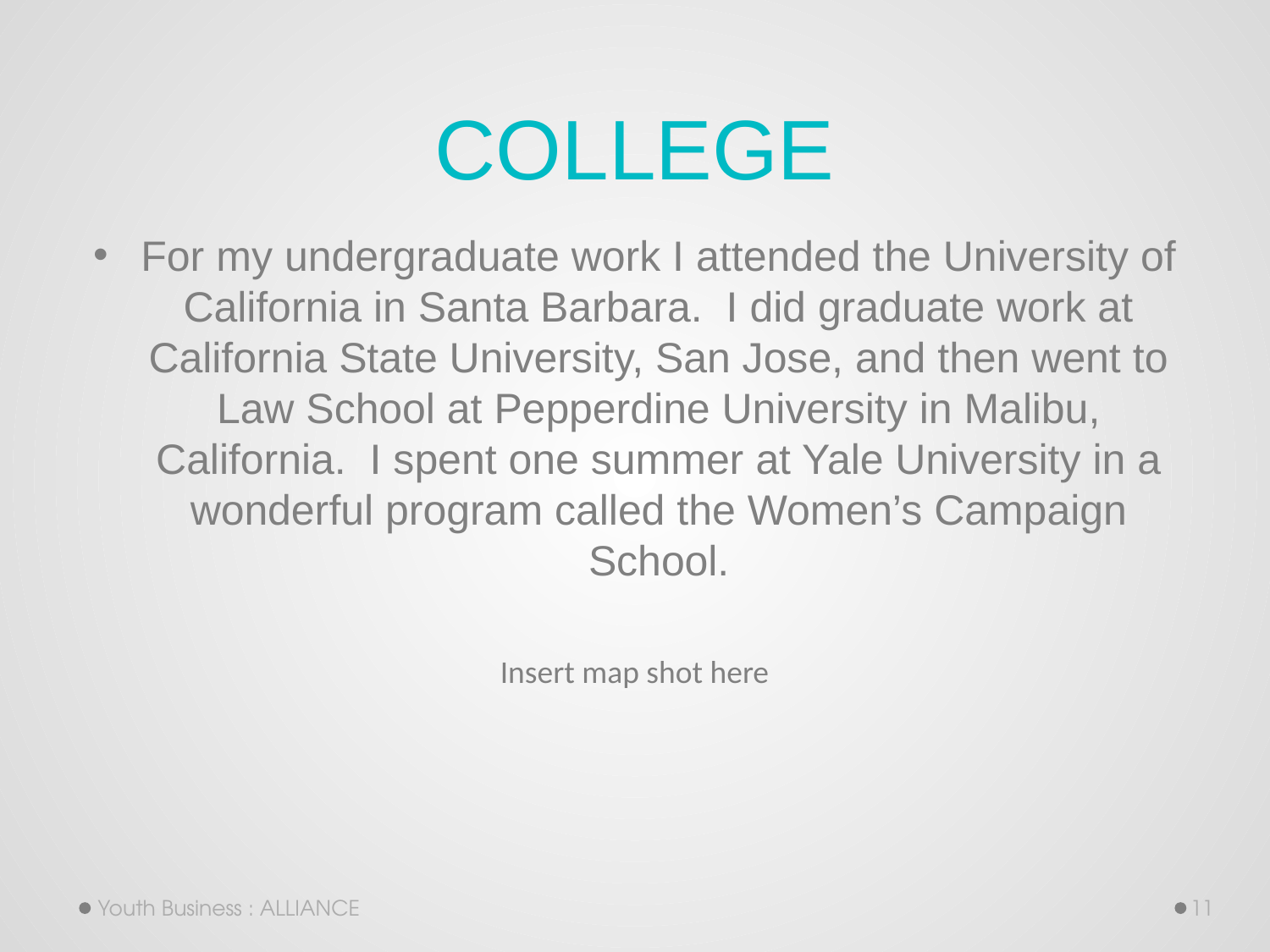

# College
For my undergraduate work I attended the University of California in Santa Barbara.  I did graduate work at California State University, San Jose, and then went to Law School at Pepperdine University in Malibu, California.  I spent one summer at Yale University in a wonderful program called the Women’s Campaign School.

Insert map shot here
Youth Business : ALLIANCE
11